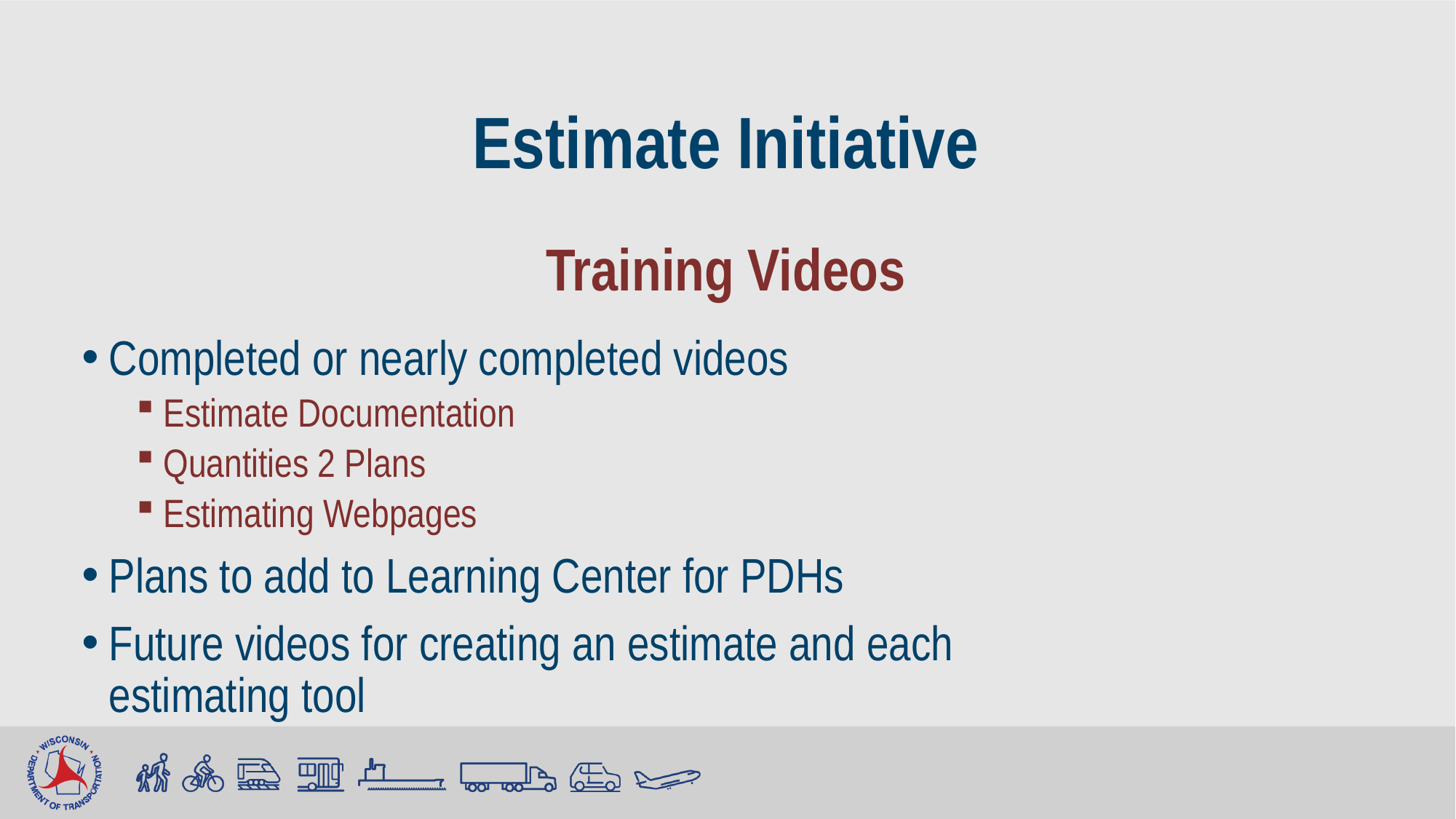

# Estimate Initiative
Training Videos
Completed or nearly completed videos
Estimate Documentation
Quantities 2 Plans
Estimating Webpages
Plans to add to Learning Center for PDHs
Future videos for creating an estimate and each
estimating tool